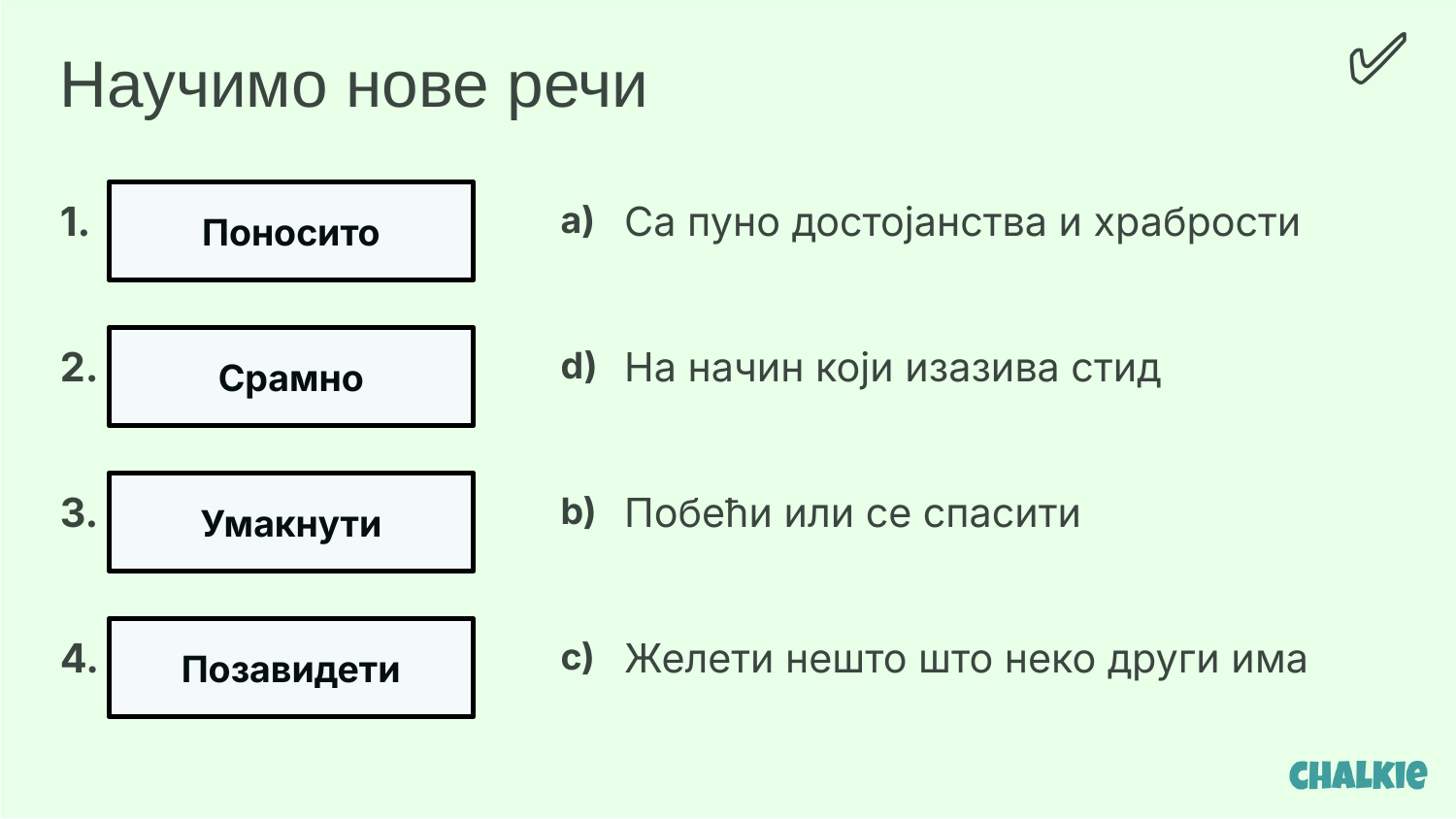

Научимо нове речи
✅​
1.
Поносито
a)
Са пуно достојанства и храбрости
2.
Срамно
d)
На начин који изазива стид
3.
Умакнути
b)
Побећи или се спасити
4.
Позавидети
c)
Желети нешто што неко други има